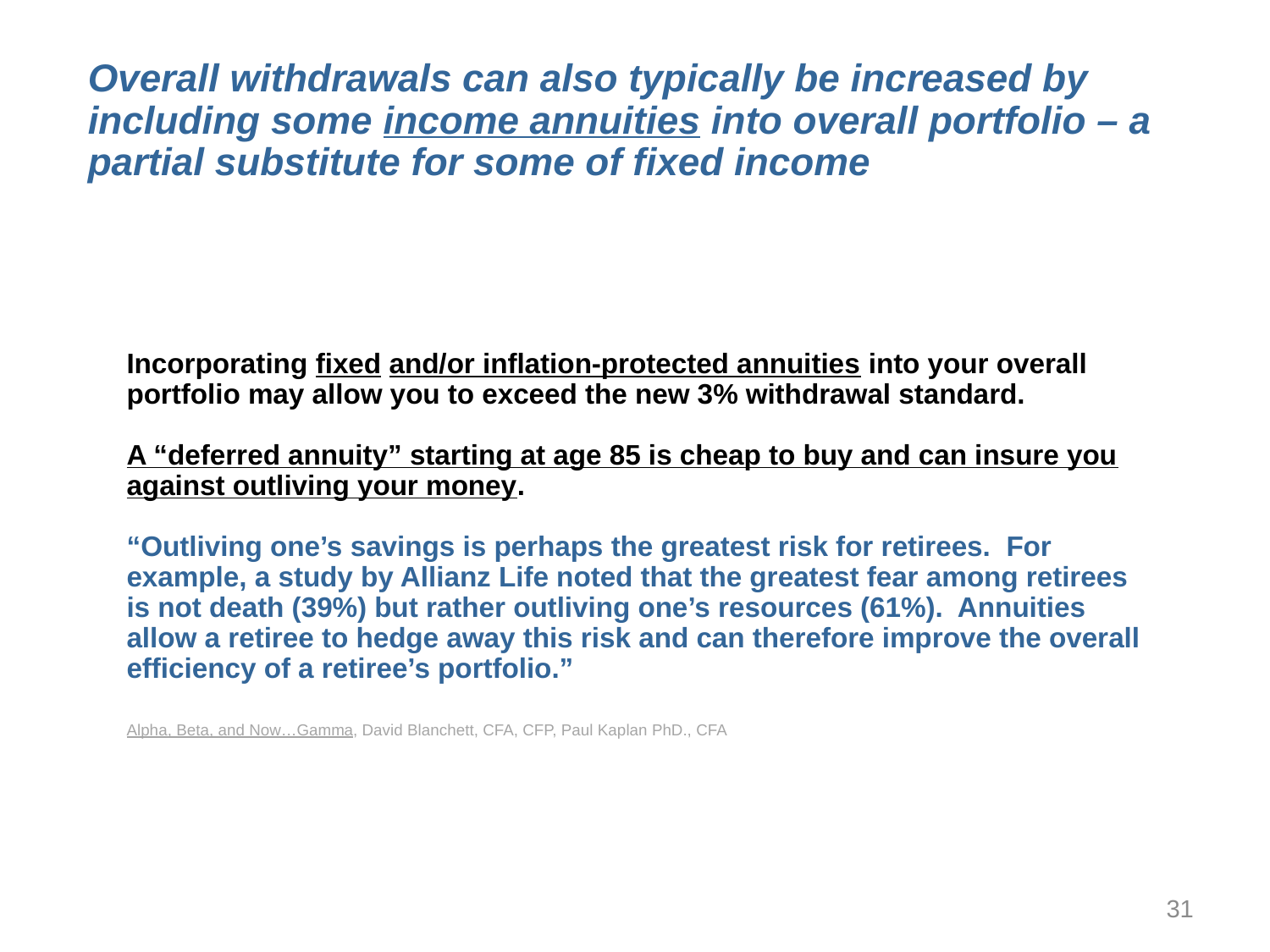

Overall withdrawals can also typically be increased by including some income annuities into overall portfolio – a partial substitute for some of fixed income
Incorporating fixed and/or inflation-protected annuities into your overall portfolio may allow you to exceed the new 3% withdrawal standard.

A “deferred annuity” starting at age 85 is cheap to buy and can insure you against outliving your money.

“Outliving one’s savings is perhaps the greatest risk for retirees.  For example, a study by Allianz Life noted that the greatest fear among retirees is not death (39%) but rather outliving one’s resources (61%).  Annuities allow a retiree to hedge away this risk and can therefore improve the overall efficiency of a retiree’s portfolio.”

Alpha, Beta, and Now…Gamma, David Blanchett, CFA, CFP, Paul Kaplan PhD., CFA
31